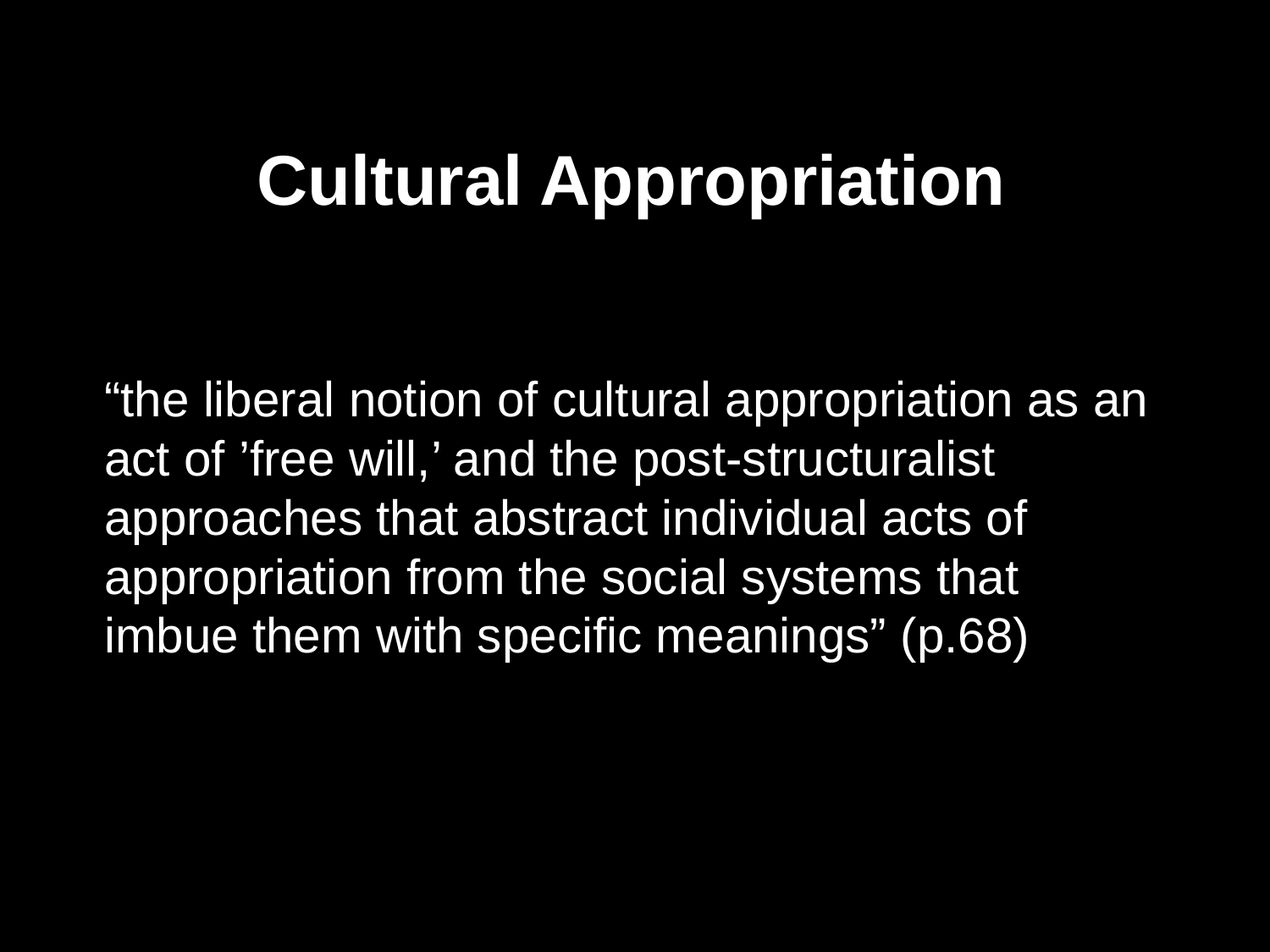

Cultural Appropriation

“the liberal notion of cultural appropriation as an act of ’free will,’ and the post-structuralist approaches that abstract individual acts of appropriation from the social systems that imbue them with specific meanings” (p.68)